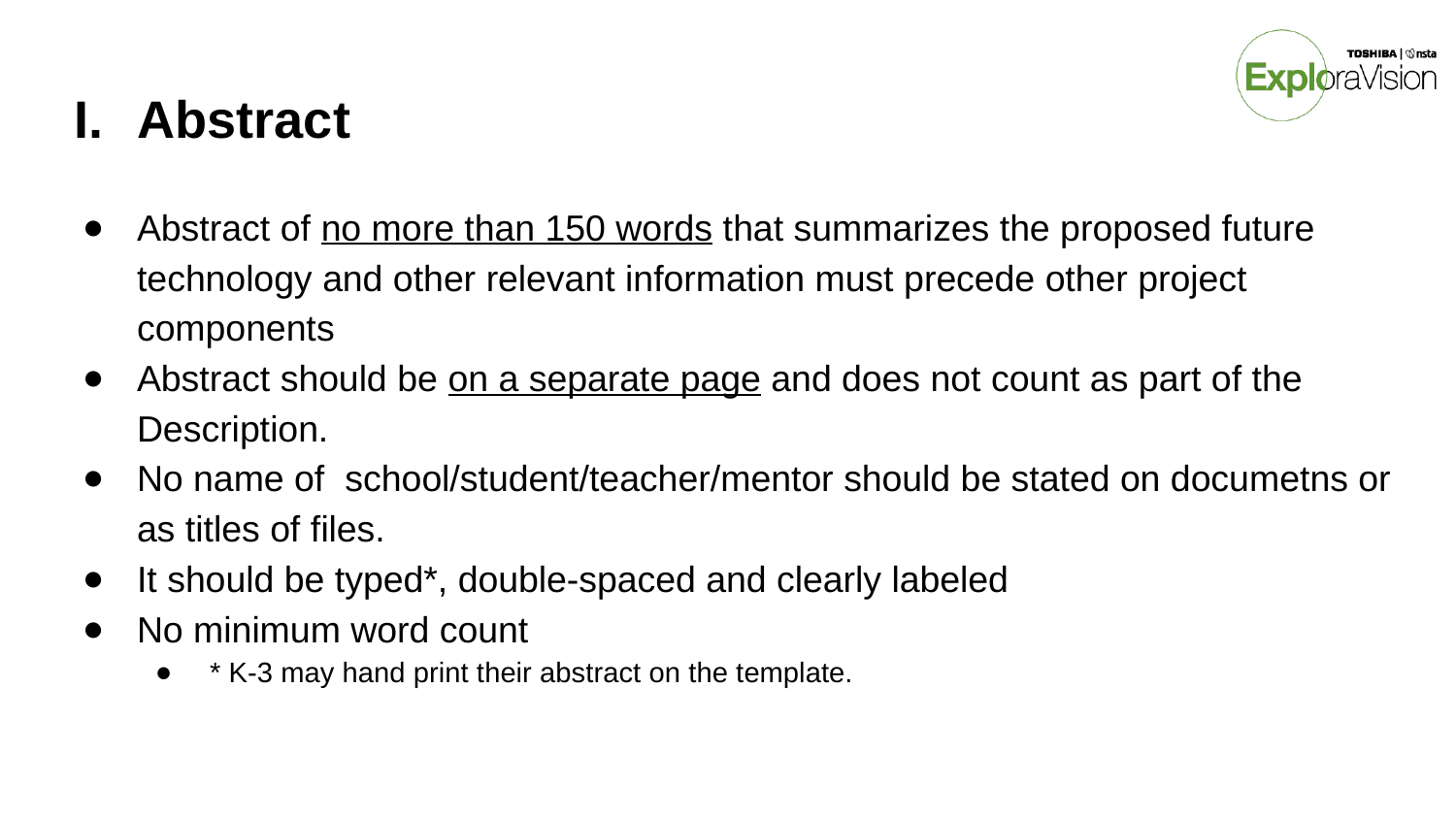

# Abstract
Abstract of no more than 150 words that summarizes the proposed future technology and other relevant information must precede other project components
Abstract should be on a separate page and does not count as part of the Description.
No name of  school/student/teacher/mentor should be stated on documetns or as titles of files.
It should be typed*, double-spaced and clearly labeled
No minimum word count
* K-3 may hand print their abstract on the template.